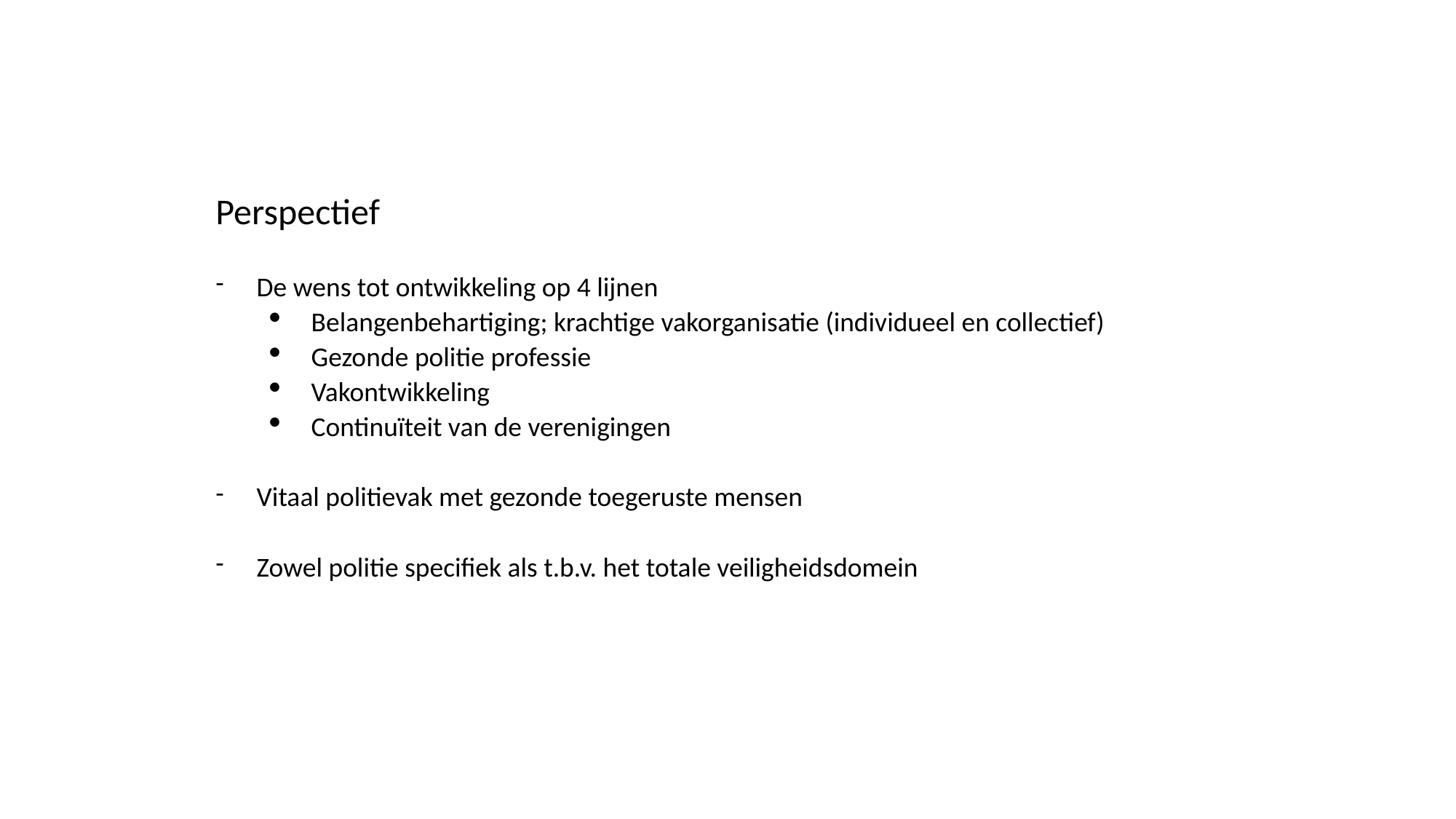

Perspectief

De wens tot ontwikkeling op 4 lijnen
Belangenbehartiging; krachtige vakorganisatie (individueel en collectief)
Gezonde politie professie
Vakontwikkeling
Continuïteit van de verenigingen

Vitaal politievak met gezonde toegeruste mensen

Zowel politie specifiek als t.b.v. het totale veiligheidsdomein